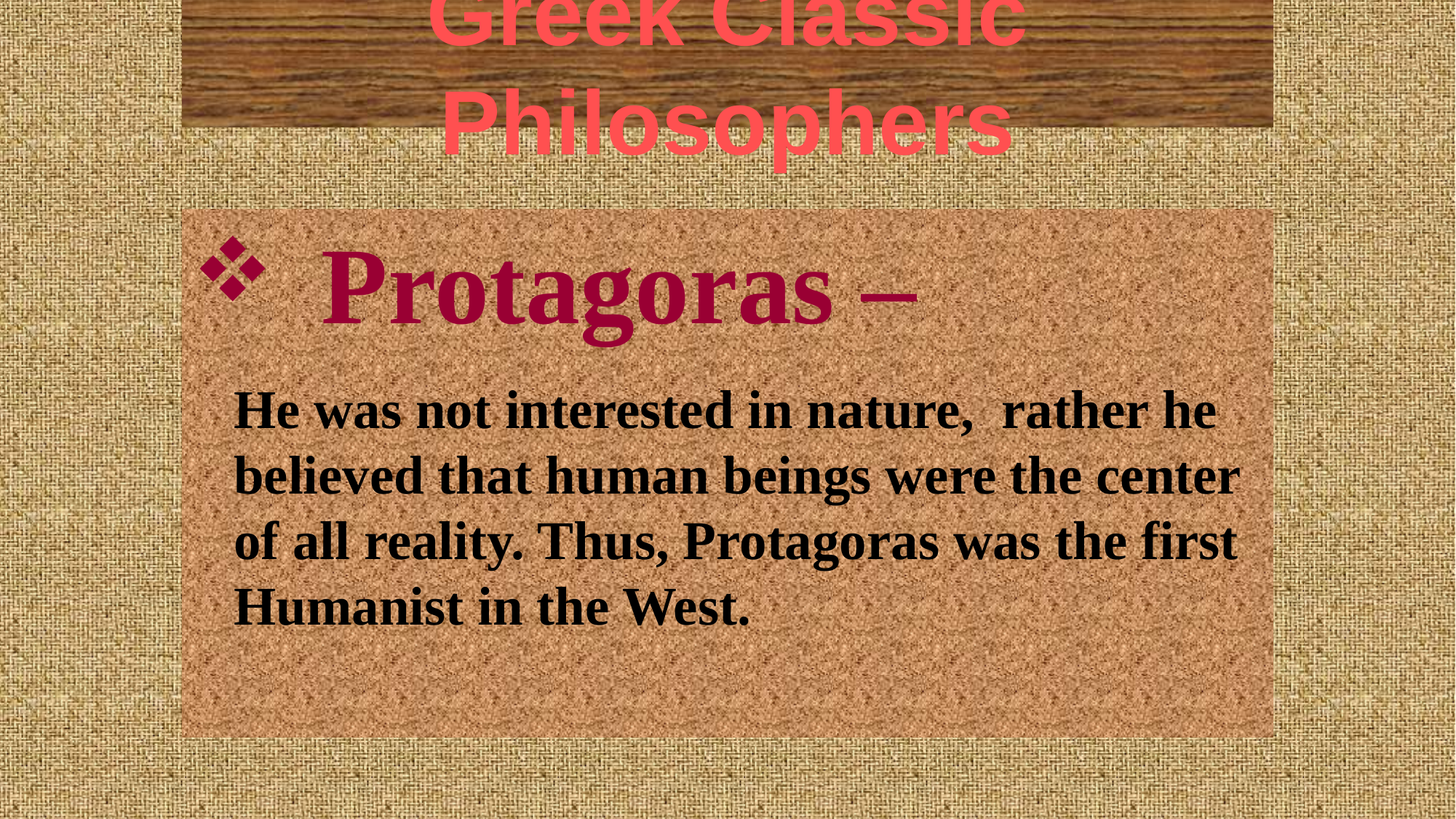

# Greek Classic Philosophers
  Protagoras –

   He was not interested in nature,  rather he believed that human beings were the center of all reality. Thus, Protagoras was the first Humanist in the West.